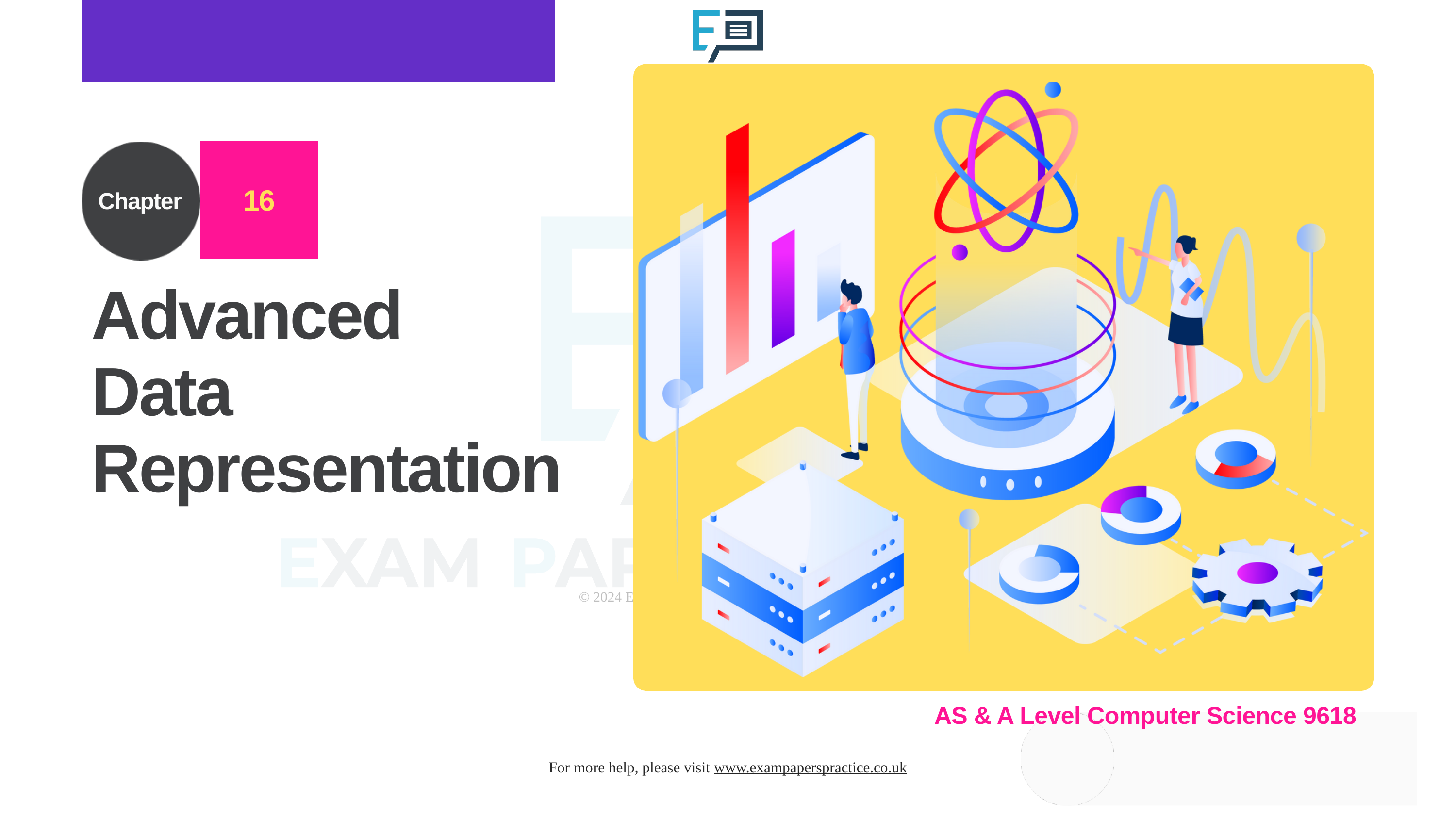

16
Chapter
Advanced
Data Representation
AS & A Level Computer Science 9618